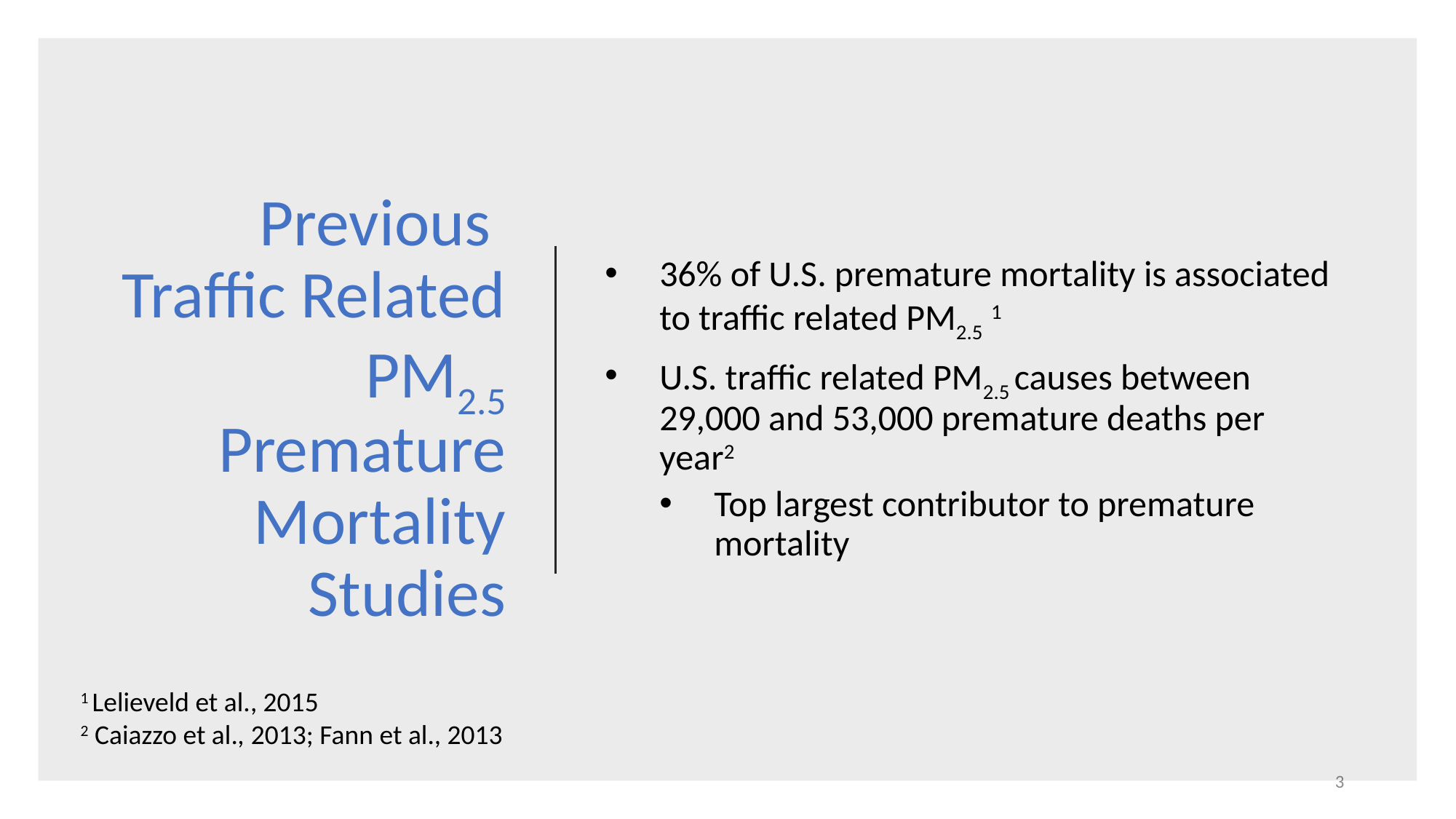

# Previous Traffic Related PM2.5 Premature Mortality Studies
36% ﻿of U.S. premature mortality is associated to traffic related PM2.5 1
U.S. traffic related PM2.5 causes between 29,000 and 53,000 premature deaths per year2
Top largest contributor to premature mortality
1 Lelieveld et al., 2015
2 Caiazzo et al., 2013; Fann et al., 2013
3